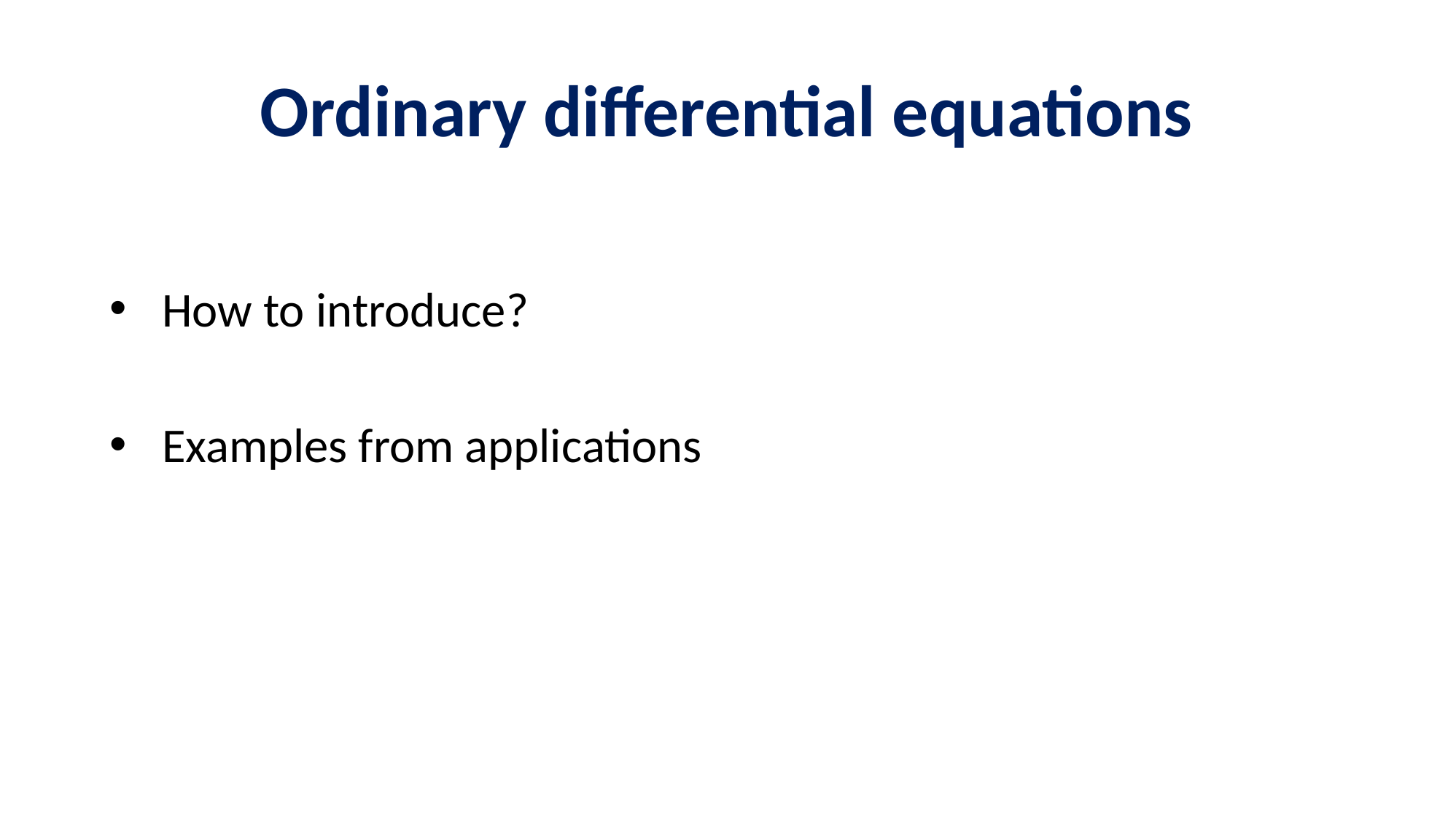

# Ordinary differential equations

 How to introduce?

 Examples from applications